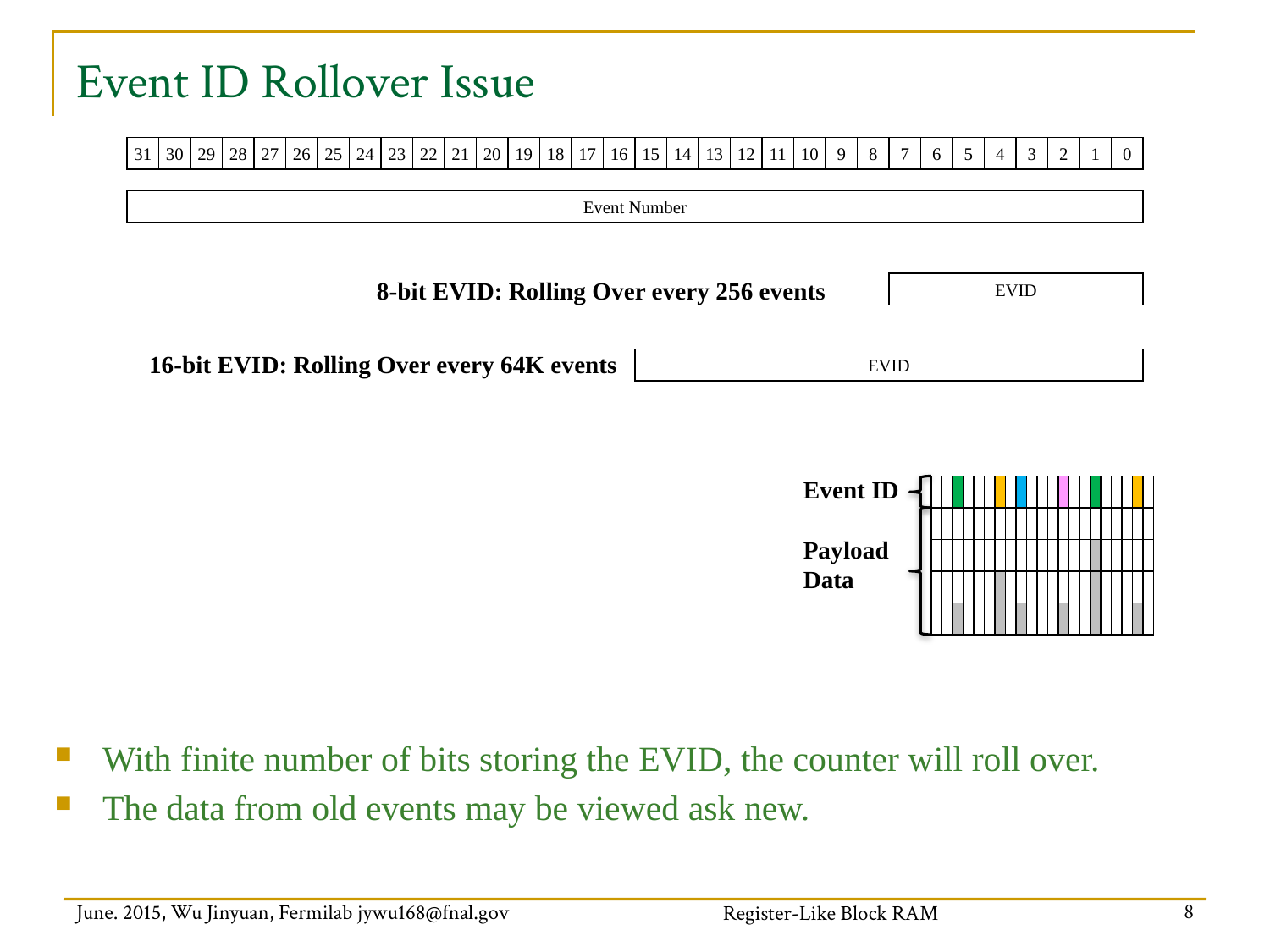

# Event ID Rollover Issue
31
30
29
28
27
26
25
24
23
22
21
20
19
18
17
16
15
14
13
12
11
10
9
8
7
6
5
4
3
2
1
0
Event Number
EVID
8-bit EVID: Rolling Over every 256 events
16-bit EVID: Rolling Over every 64K events
EVID
Event ID

Payload
Data

With finite number of bits storing the EVID, the counter will roll over.
The data from old events may be viewed ask new.
Register-Like Block RAM
June. 2015, Wu Jinyuan, Fermilab jywu168@fnal.gov
8